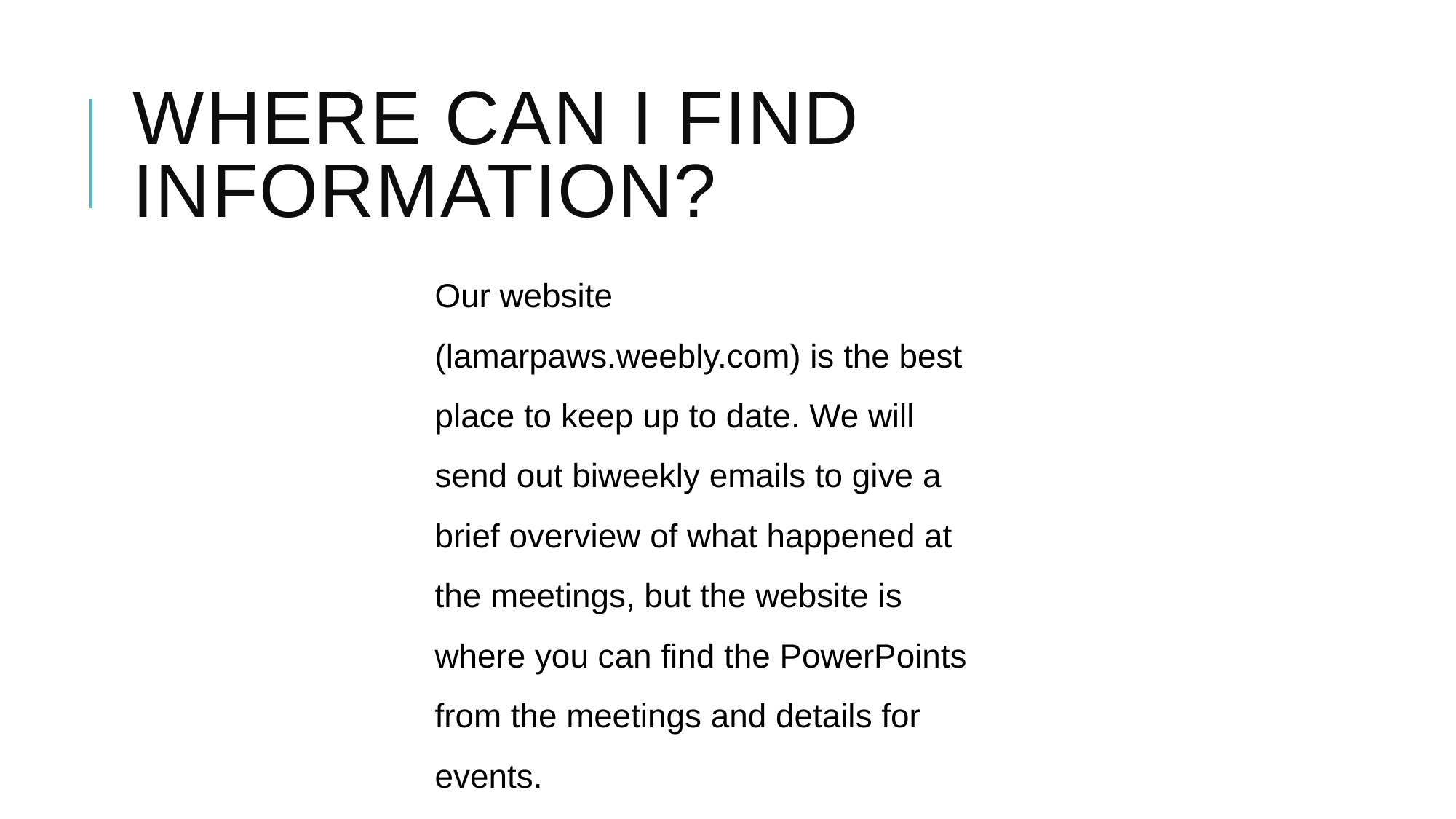

# Where can I find information?
Our website (lamarpaws.weebly.com) is the best place to keep up to date. We will send out biweekly emails to give a brief overview of what happened at the meetings, but the website is where you can find the PowerPoints from the meetings and details for events.